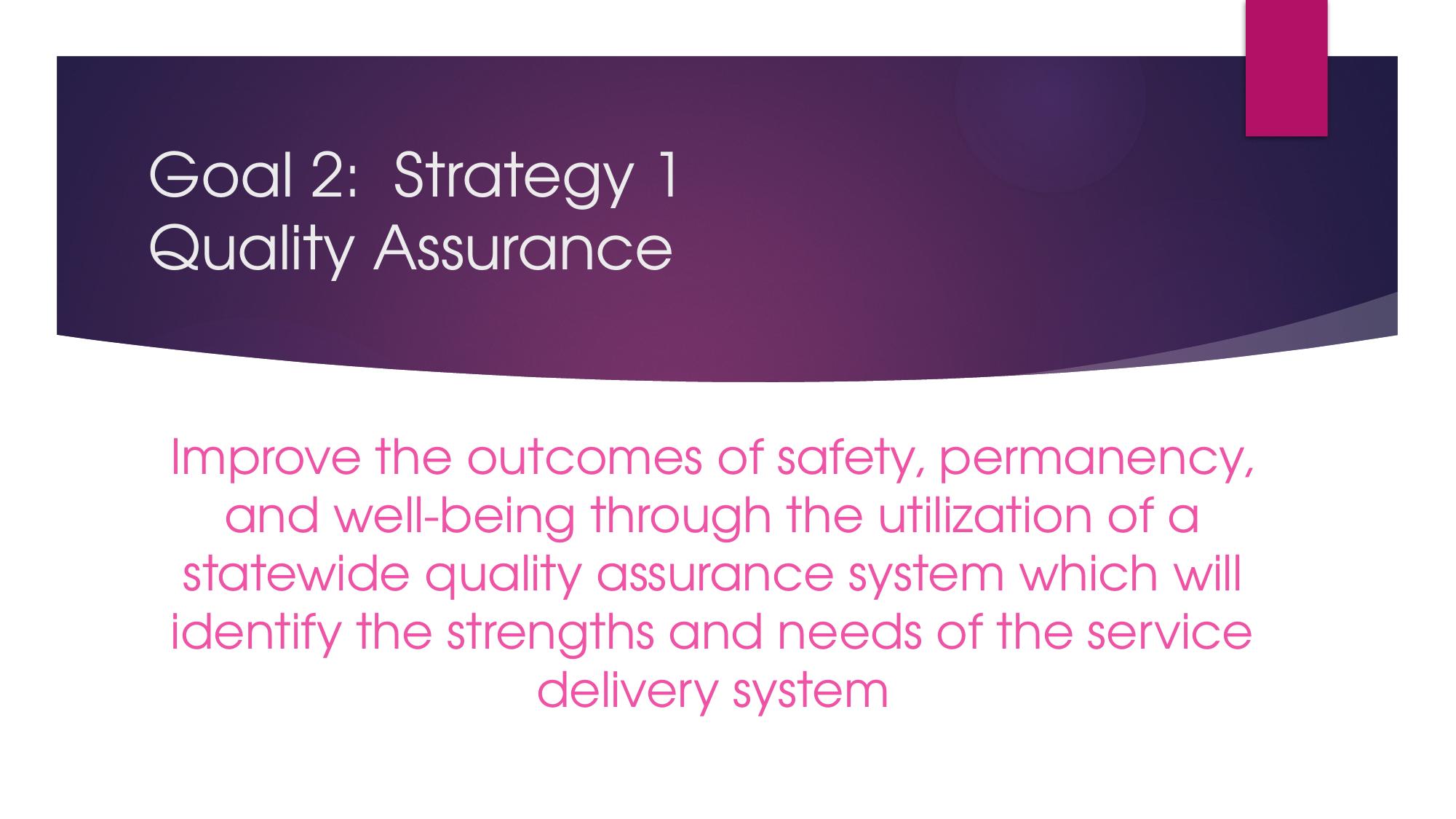

# Goal 2:  Strategy 1 Quality Assurance
Improve the outcomes of safety, permanency, and well-being through the utilization of a statewide quality assurance system which will identify the strengths and needs of the service delivery system